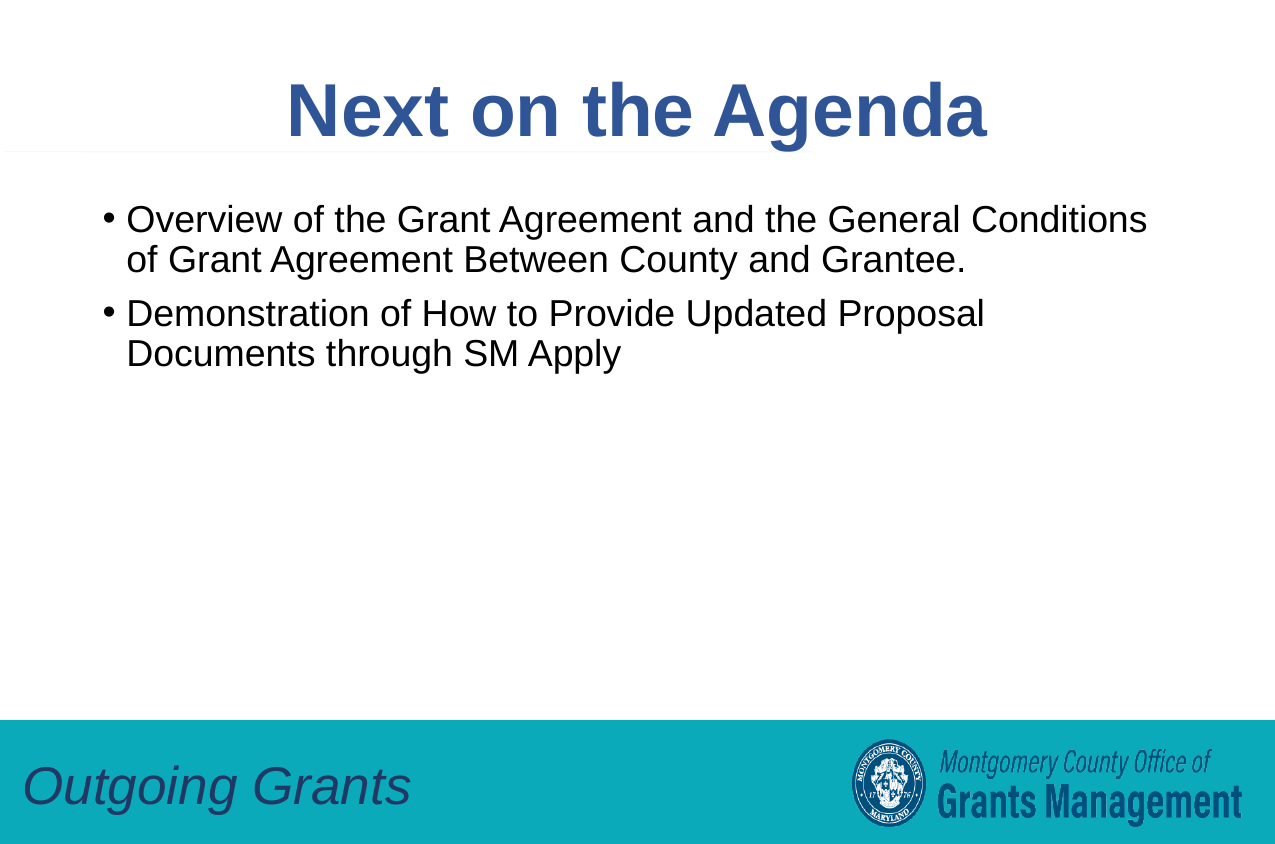

Next on the Agenda

Overview of the Grant Agreement and the General Conditions of Grant Agreement Between County and Grantee.
Demonstration of How to Provide Updated Proposal Documents through SM Apply